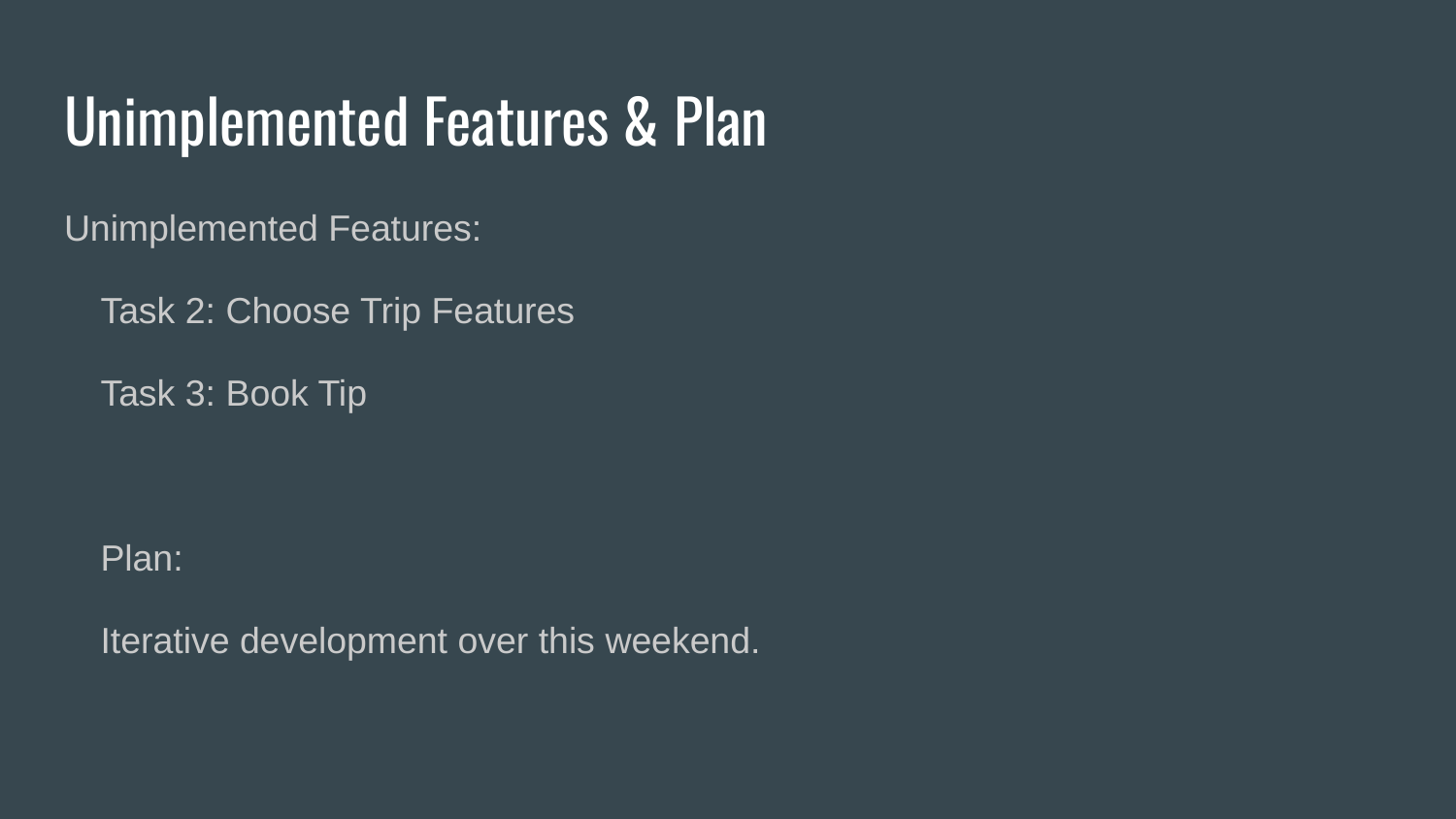

# Unimplemented Features & Plan
Unimplemented Features:
Task 2: Choose Trip Features
Task 3: Book Tip

Plan:
Iterative development over this weekend.